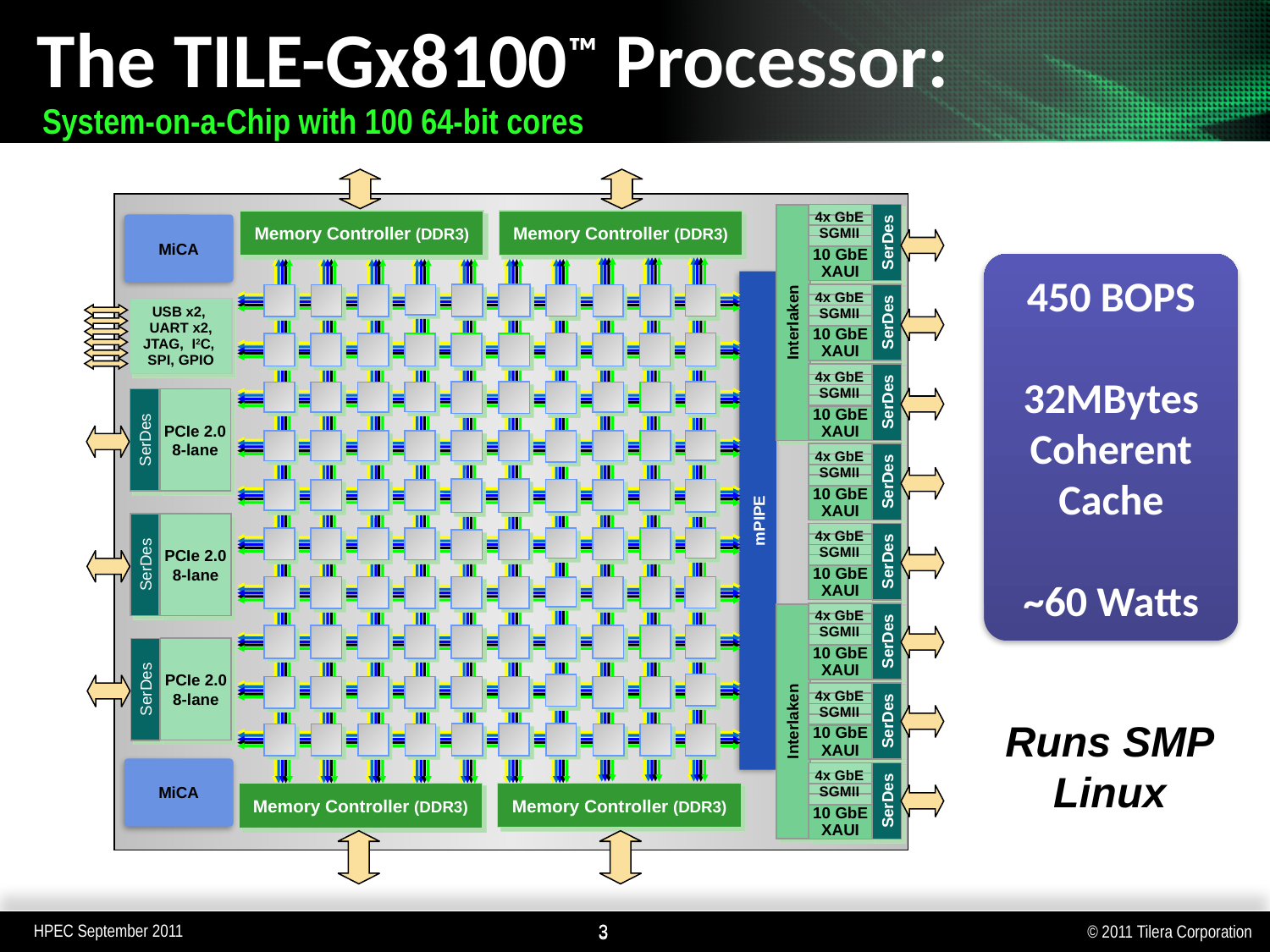

# The TILE-Gx8100™ Processor:
System-on-a-Chip with 100 64-bit cores

SerDes
4x GbE
SGMII
10 GbE
XAUI
Interlaken
Memory Controller (DDR3)
Memory Controller (DDR3)
MiCA

SerDes
4x GbE
SGMII
10 GbE
XAUI
USB x2,
UART x2,
JTAG,  I2C,
SPI, GPIO

SerDes
4x GbE
SGMII
10 GbE
XAUI

SerDes
PCIe 2.0
8-lane

SerDes
4x GbE
SGMII
10 GbE
XAUI

mPIPE
SerDes
PCIe 2.0
8-lane

SerDes
4x GbE
SGMII
10 GbE
XAUI

SerDes
4x GbE
SGMII
10 GbE
XAUI
Interlaken

SerDes
PCIe 2.0
8-lane

SerDes
4x GbE
SGMII
10 GbE
XAUI

MiCA

SerDes
4x GbE
SGMII
10 GbE
XAUI
Memory Controller (DDR3)
Memory Controller (DDR3)

450 BOPS

32MBytes
Coherent
Cache

~60 Watts
Runs SMP
Linux
HPEC September 2011
3
3
© 2011 Tilera Corporation